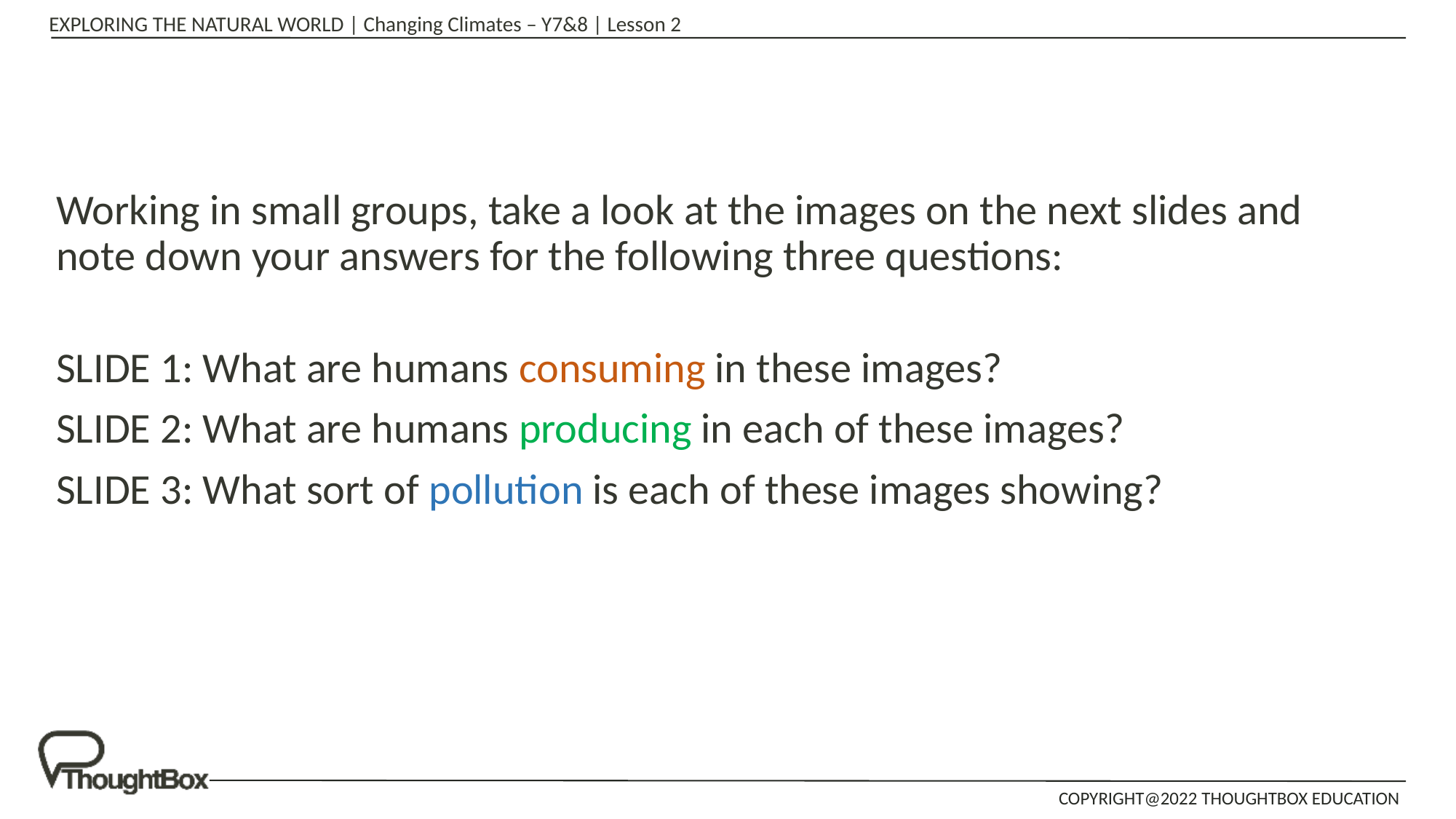

Working in small groups, take a look at the images on the next slides and note down your answers for the following three questions:
SLIDE 1: What are humans consuming in these images?
SLIDE 2: What are humans producing in each of these images?
SLIDE 3: What sort of pollution is each of these images showing?